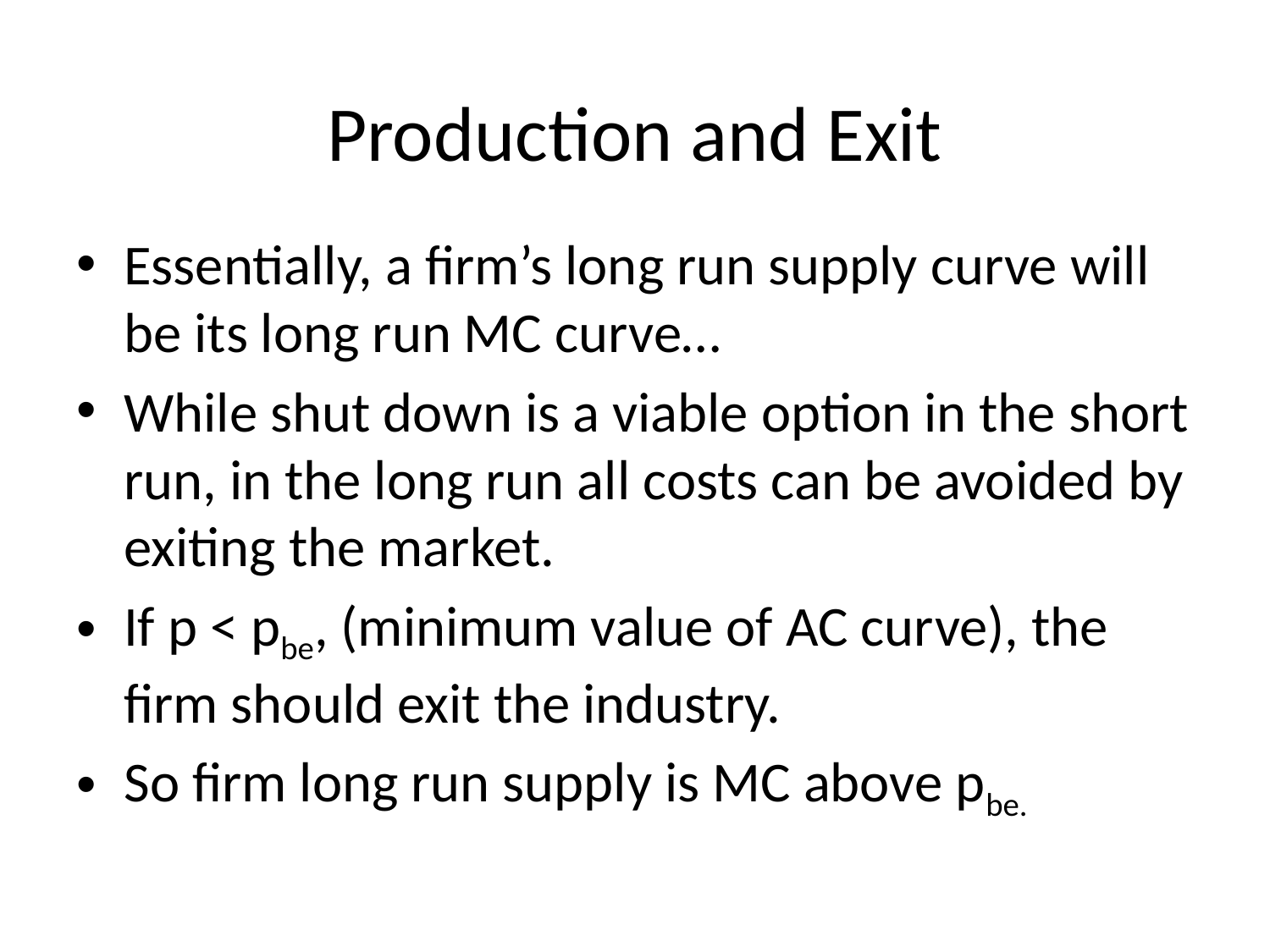

# Production and Exit
Essentially, a firm’s long run supply curve will be its long run MC curve…
While shut down is a viable option in the short run, in the long run all costs can be avoided by exiting the market.
If p < pbe, (minimum value of AC curve), the firm should exit the industry.
So firm long run supply is MC above pbe.